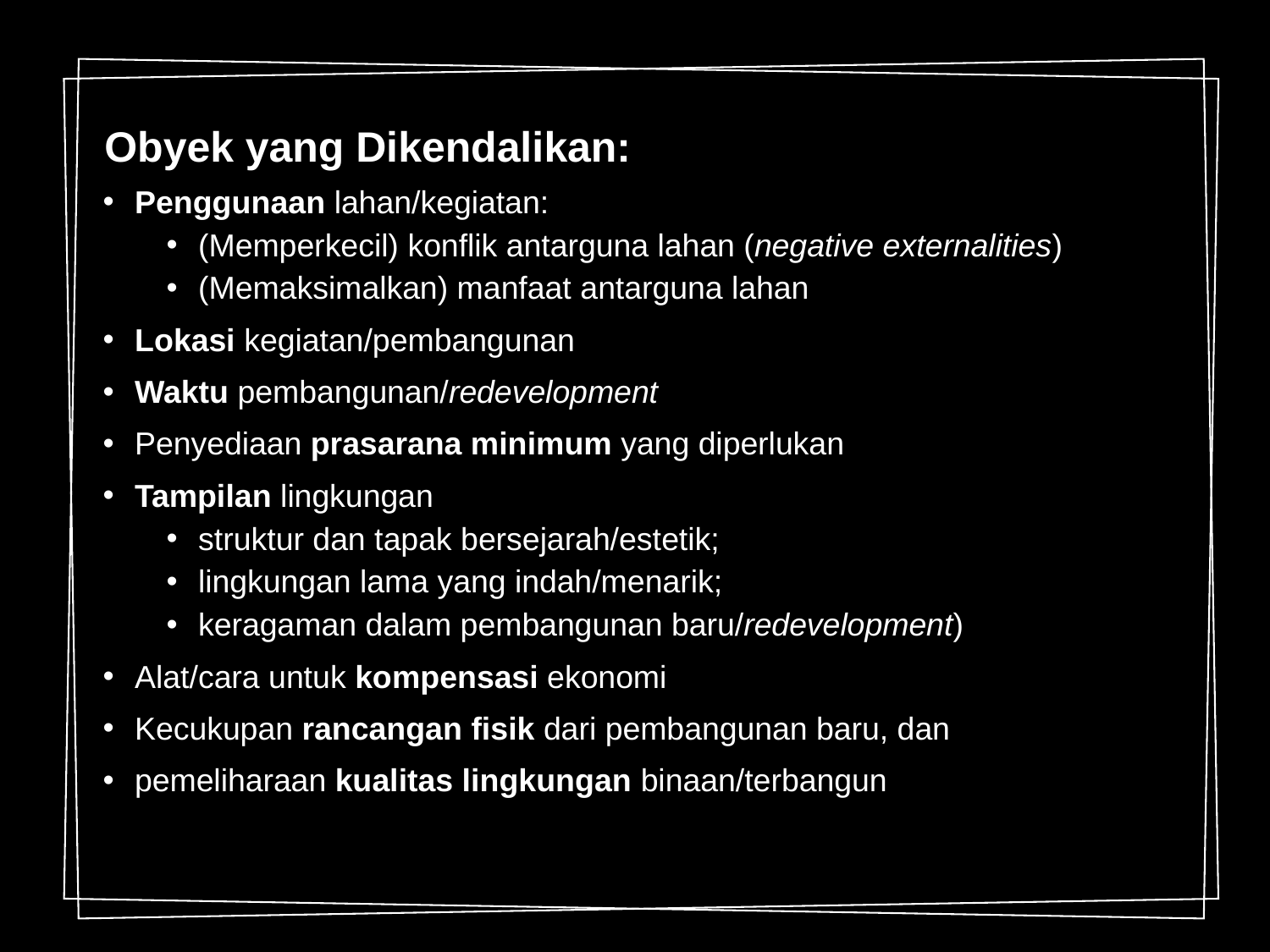

# Obyek yang Dikendalikan:
Penggunaan lahan/kegiatan:
(Memperkecil) konflik antarguna lahan (negative externalities)
(Memaksimalkan) manfaat antarguna lahan
Lokasi kegiatan/pembangunan
Waktu pembangunan/redevelopment
Penyediaan prasarana minimum yang diperlukan
Tampilan lingkungan
struktur dan tapak bersejarah/estetik;
lingkungan lama yang indah/menarik;
keragaman dalam pembangunan baru/redevelopment)
Alat/cara untuk kompensasi ekonomi
Kecukupan rancangan fisik dari pembangunan baru, dan
pemeliharaan kualitas lingkungan binaan/terbangun